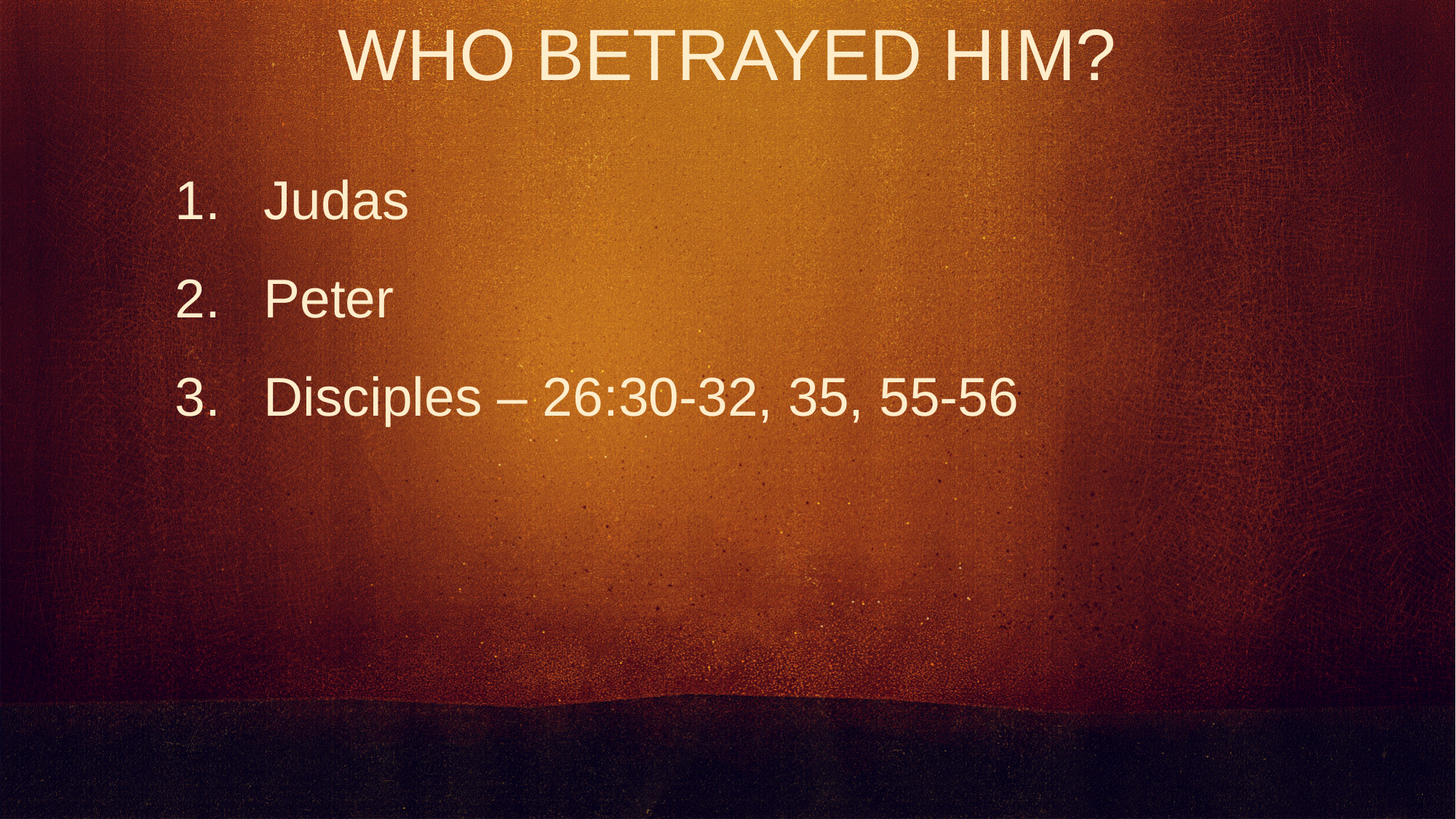

WHO BETRAYED HIM?
Judas
Peter
Disciples – 26:30-32, 35, 55-56